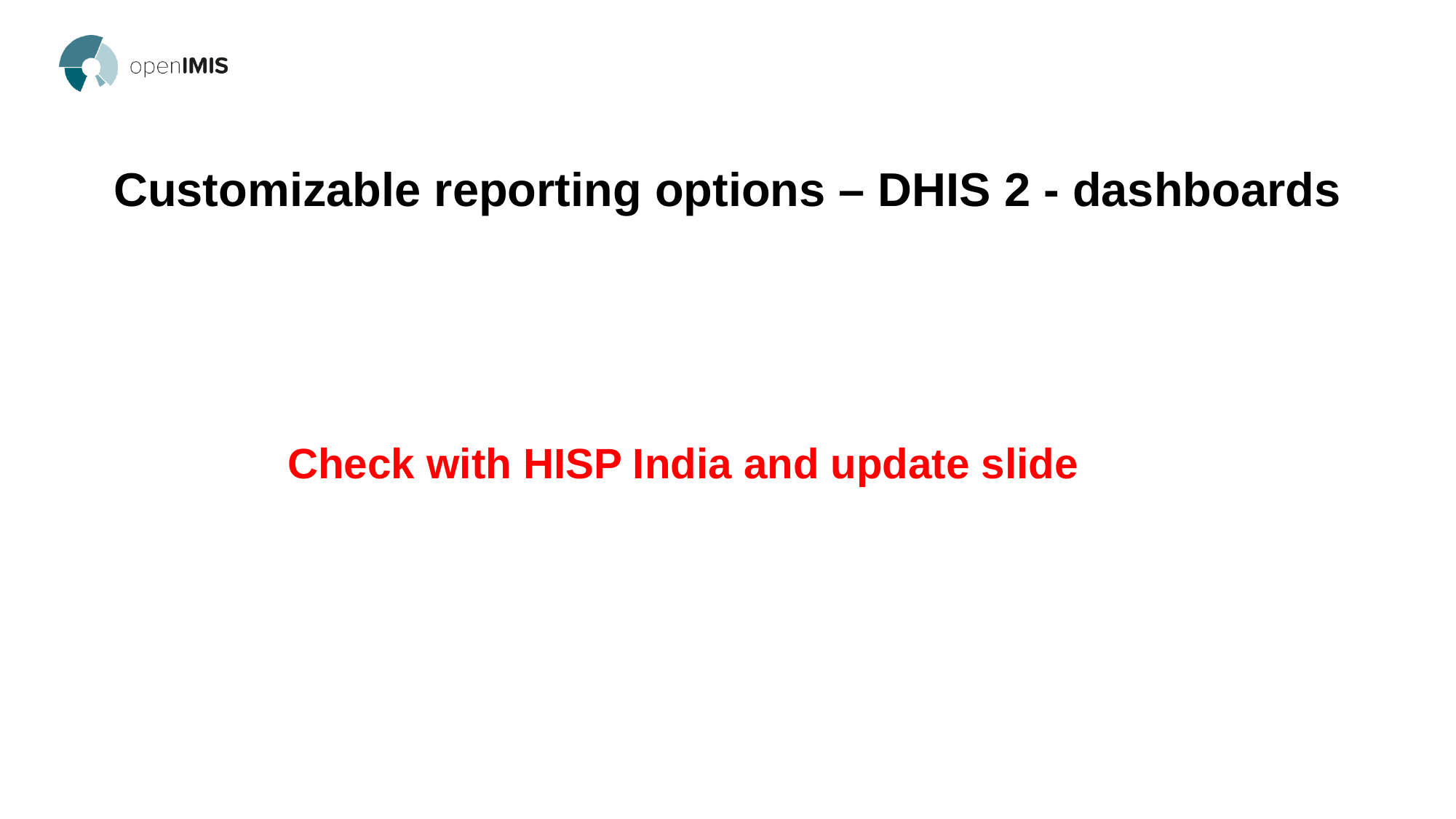

# Customizable reporting options – DHIS 2 - dashboards
Check with HISP India and update slide